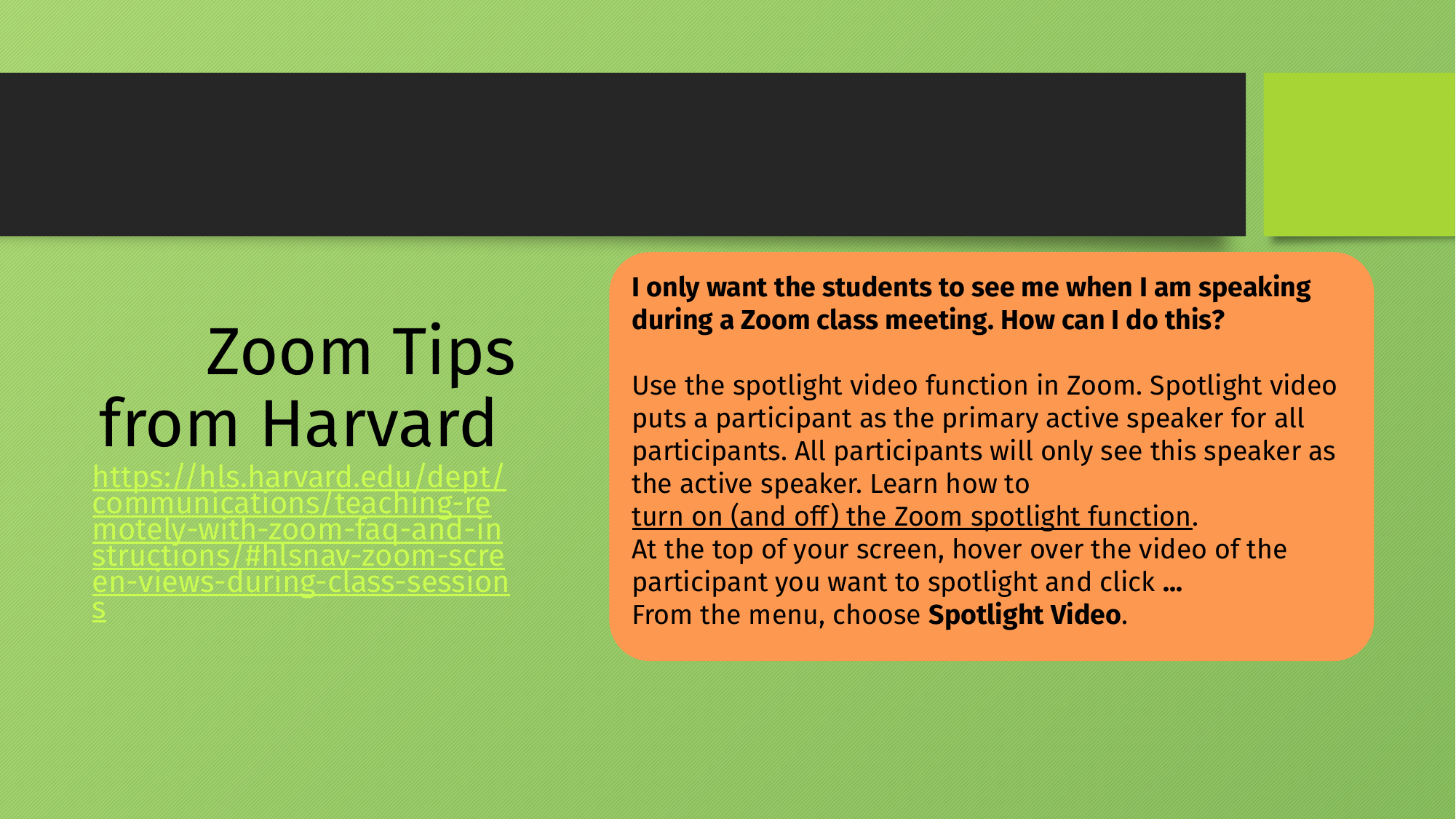

# Zoom Tips from Harvard https://hls.harvard.edu/dept/communications/teaching-remotely-with-zoom-faq-and-instructions/#hlsnav-zoom-screen-views-during-class-sessions

I only want the students to see me when I am speaking during a Zoom class meeting. How can I do this?
Use the spotlight video function in Zoom. Spotlight video puts a participant as the primary active speaker for all participants. All participants will only see this speaker as the active speaker. Learn how to turn on (and off) the Zoom spotlight function.
At the top of your screen, hover over the video of the participant you want to spotlight and click ...
From the menu, choose Spotlight Video.